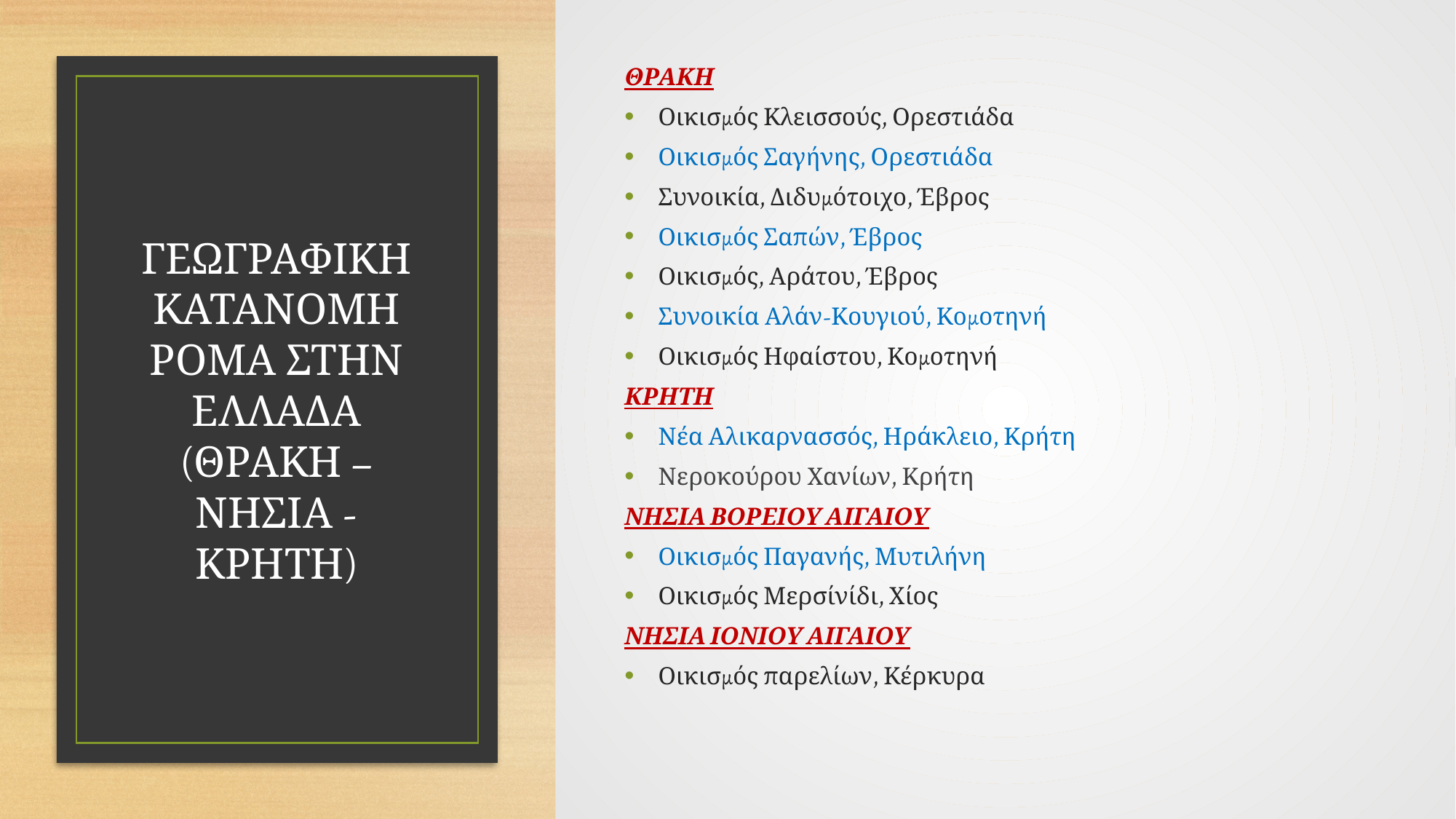

ΘΡΑΚΗ
Οικισμός Κλεισσούς, Ορεστιάδα
Οικισμός Σαγήνης, Ορεστιάδα
Συνοικία, Διδυμότοιχο, Έβρος
Οικισμός Σαπών, Έβρος
Οικισμός, Αράτου, Έβρος
Συνοικία Αλάν-Κουγιού, Κομοτηνή
Οικισμός Ηφαίστου, Κομοτηνή
ΚΡΗΤΗ
Νέα Αλικαρνασσός, Ηράκλειο, Κρήτη
Νεροκούρου Χανίων, Κρήτη
ΝΗΣΙΑ ΒΟΡΕΙΟΥ ΑΙΓΑΙΟΥ
Οικισμός Παγανής, Μυτιλήνη
Οικισμός Μερσίνίδι, Χίος
ΝΗΣΙΑ ΙΟΝΙΟΥ ΑΙΓΑΙΟΥ
Οικισμός παρελίων, Κέρκυρα

# ΓΕΩΓΡΑΦΙΚΗ ΚΑΤΑΝΟΜΗ ΡΟΜΑ ΣΤΗΝ ΕΛΛΑΔΑ (ΘΡΑΚΗ – ΝΗΣΙΑ - ΚΡΗΤΗ)